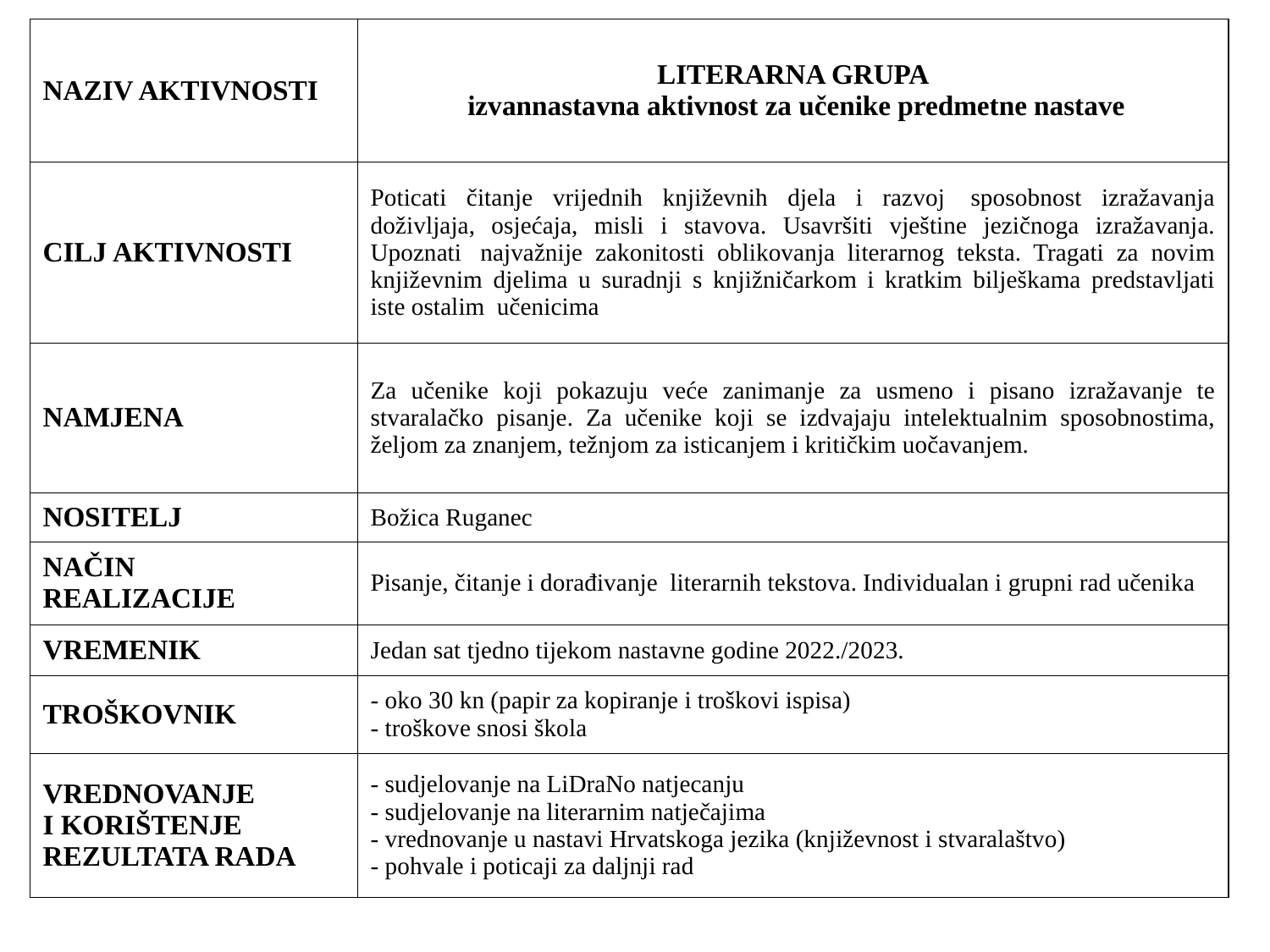

| NAZIV AKTIVNOSTI​ | LITERARNA GRUPA  izvannastavna aktivnost za učenike predmetne nastave |
| --- | --- |
| CILJ AKTIVNOSTI​ | Poticati čitanje vrijednih književnih djela i razvoj  sposobnost izražavanja doživljaja, osjećaja, misli i stavova. Usavršiti vještine jezičnoga izražavanja. Upoznati  najvažnije zakonitosti oblikovanja literarnog teksta. Tragati za novim književnim djelima u suradnji s knjižničarkom i kratkim bilješkama predstavljati iste ostalim  učenicima |
| NAMJENA​ | Za učenike koji pokazuju veće zanimanje za usmeno i pisano izražavanje te stvaralačko pisanje. Za učenike koji se izdvajaju intelektualnim sposobnostima, željom za znanjem, težnjom za isticanjem i kritičkim uočavanjem. |
| NOSITELJ​ | Božica Ruganec |
| NAČIN  REALIZACIJE​ | Pisanje, čitanje i dorađivanje  literarnih tekstova. Individualan i grupni rad učenika |
| VREMENIK​ | Jedan sat tjedno tijekom nastavne godine 2022./2023. |
| TROŠKOVNIK​ | - oko 30 kn (papir za kopiranje i troškovi ispisa) - troškove snosi škola |
| VREDNOVANJE I KORIŠTENJE  REZULTATA RADA​ | - sudjelovanje na LiDraNo natjecanju - sudjelovanje na literarnim natječajima - vrednovanje u nastavi Hrvatskoga jezika (književnost i stvaralaštvo) - pohvale i poticaji za daljnji rad |